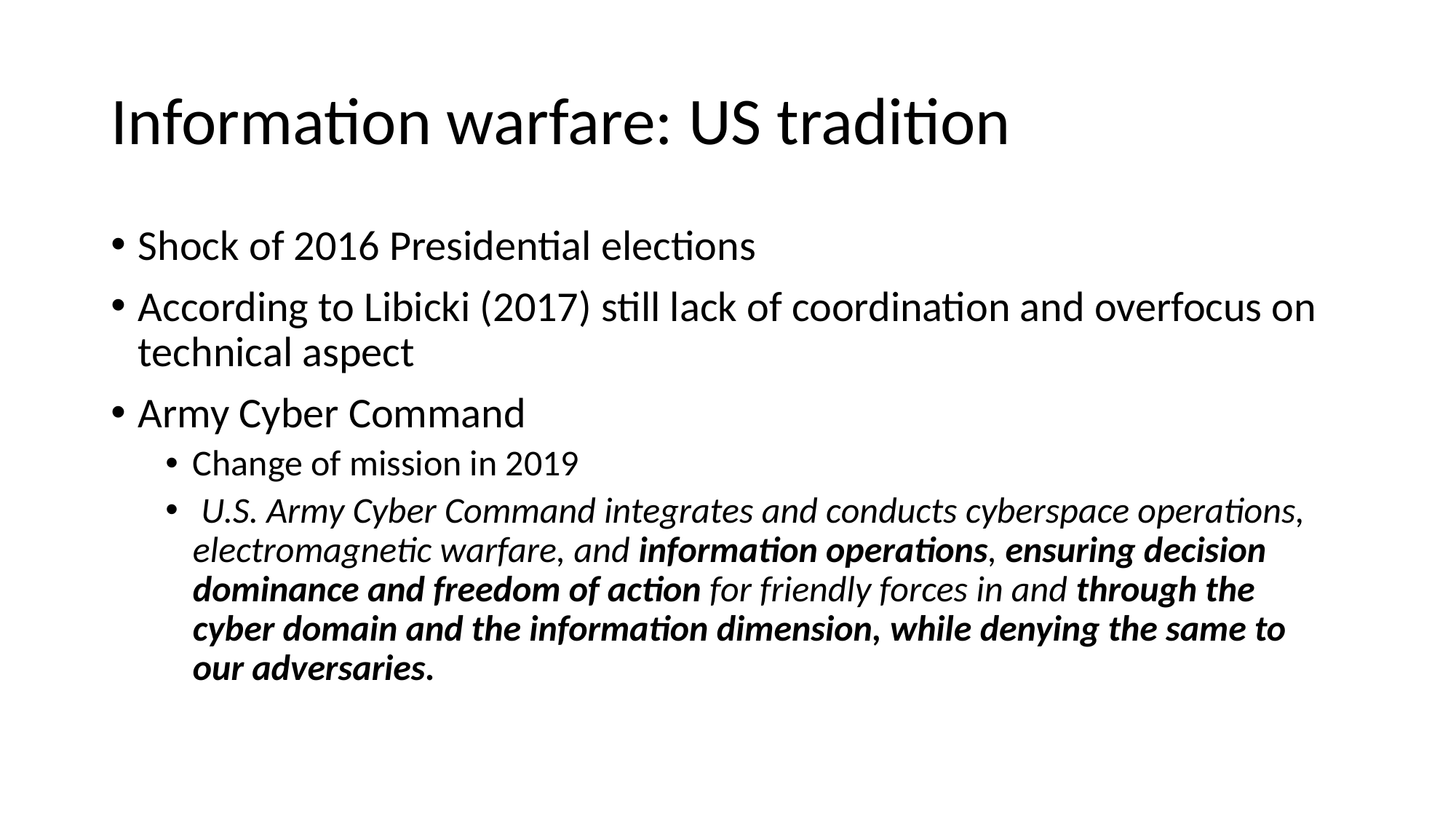

# Information warfare: US tradition
Shock of 2016 Presidential elections
According to Libicki (2017) still lack of coordination and overfocus on technical aspect
Army Cyber Command
Change of mission in 2019
 U.S. Army Cyber Command integrates and conducts cyberspace operations, electromagnetic warfare, and information operations, ensuring decision dominance and freedom of action for friendly forces in and through the cyber domain and the information dimension, while denying the same to our adversaries.